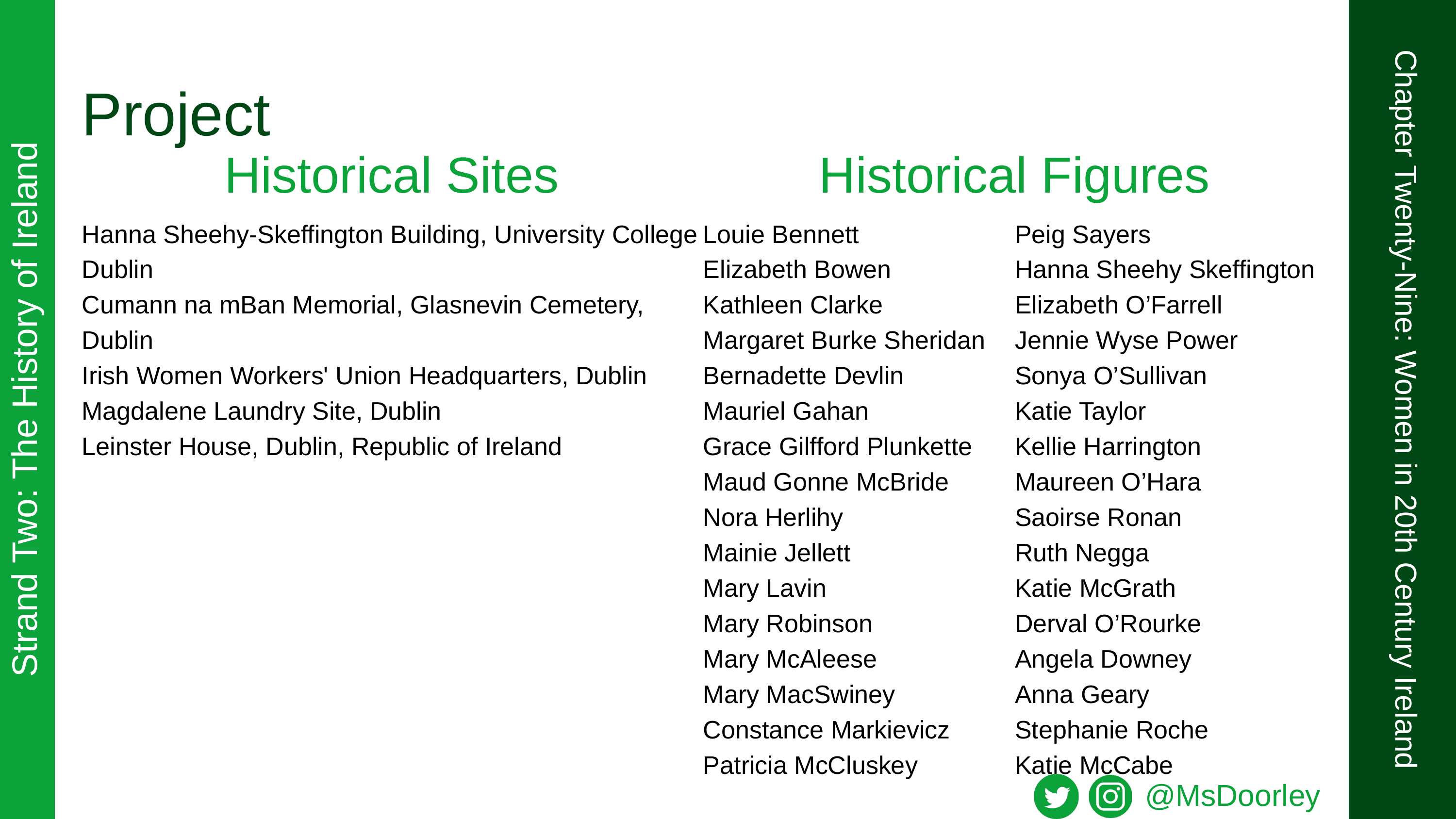

Project
Historical Sites
Historical Figures
Hanna Sheehy-Skeffington Building, University College Dublin
Cumann na mBan Memorial, Glasnevin Cemetery, Dublin
Irish Women Workers' Union Headquarters, Dublin
Magdalene Laundry Site, Dublin
Leinster House, Dublin, Republic of Ireland

Louie Bennett
Elizabeth Bowen
Kathleen Clarke
Margaret Burke Sheridan
Bernadette Devlin
Mauriel Gahan
Grace Gilfford Plunkette
Maud Gonne McBride
Nora Herlihy
Mainie Jellett
Mary Lavin
Mary Robinson
Mary McAleese
Mary MacSwiney
Constance Markievicz
Patricia McCluskey
Peig Sayers
Hanna Sheehy Skeffington
Elizabeth O’Farrell
Jennie Wyse Power
Sonya O’Sullivan
Katie Taylor
Kellie Harrington
Maureen O’Hara
Saoirse Ronan
Ruth Negga
Katie McGrath
Derval O’Rourke
Angela Downey
Anna Geary
Stephanie Roche
Katie McCabe
Strand Two: The History of Ireland
Chapter Twenty-Nine: Women in 20th Century Ireland

@MsDoorley